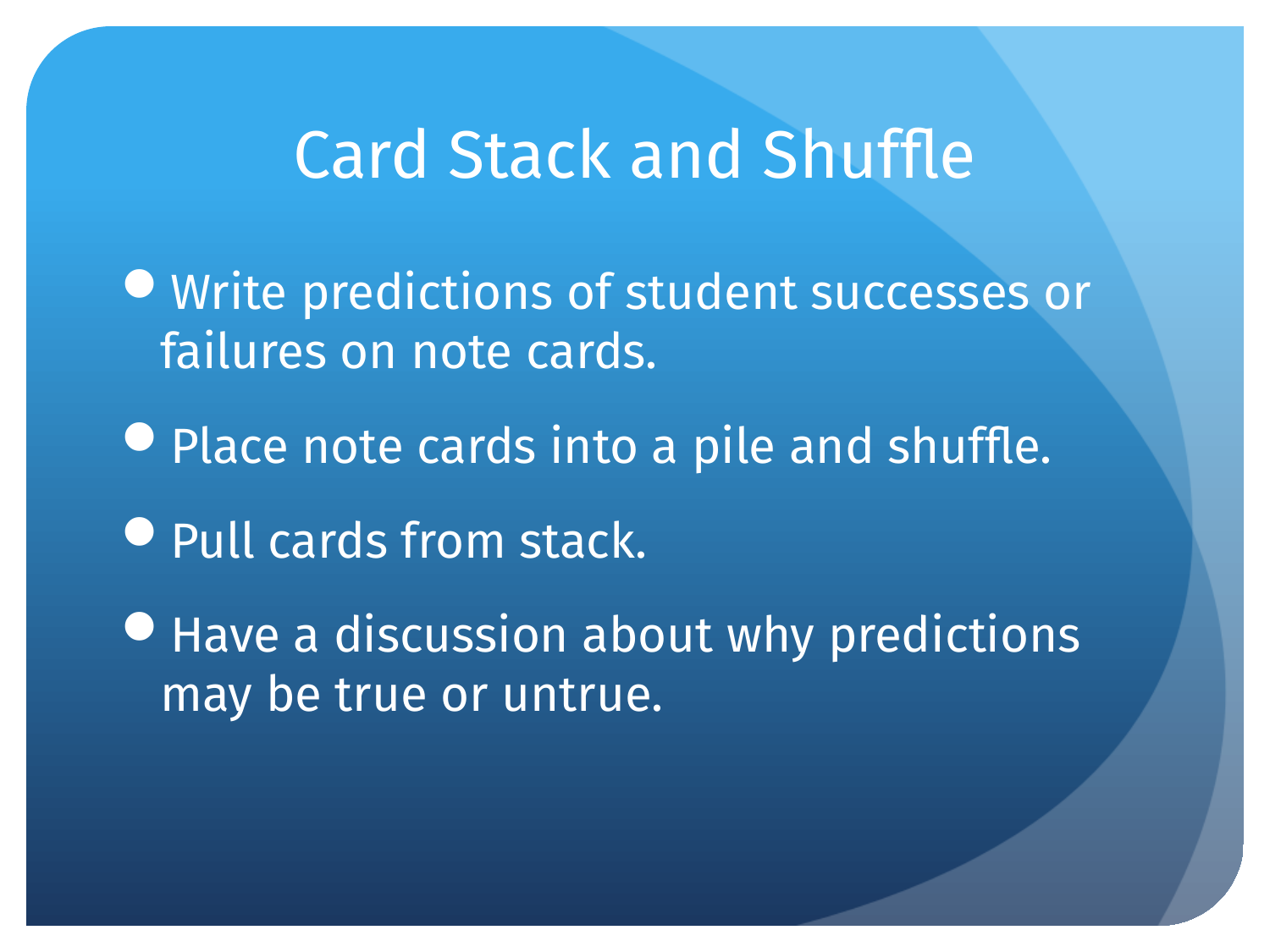

# Card Stack and Shuffle
Write predictions of student successes or failures on note cards.
Place note cards into a pile and shuffle.
Pull cards from stack.
Have a discussion about why predictions may be true or untrue.